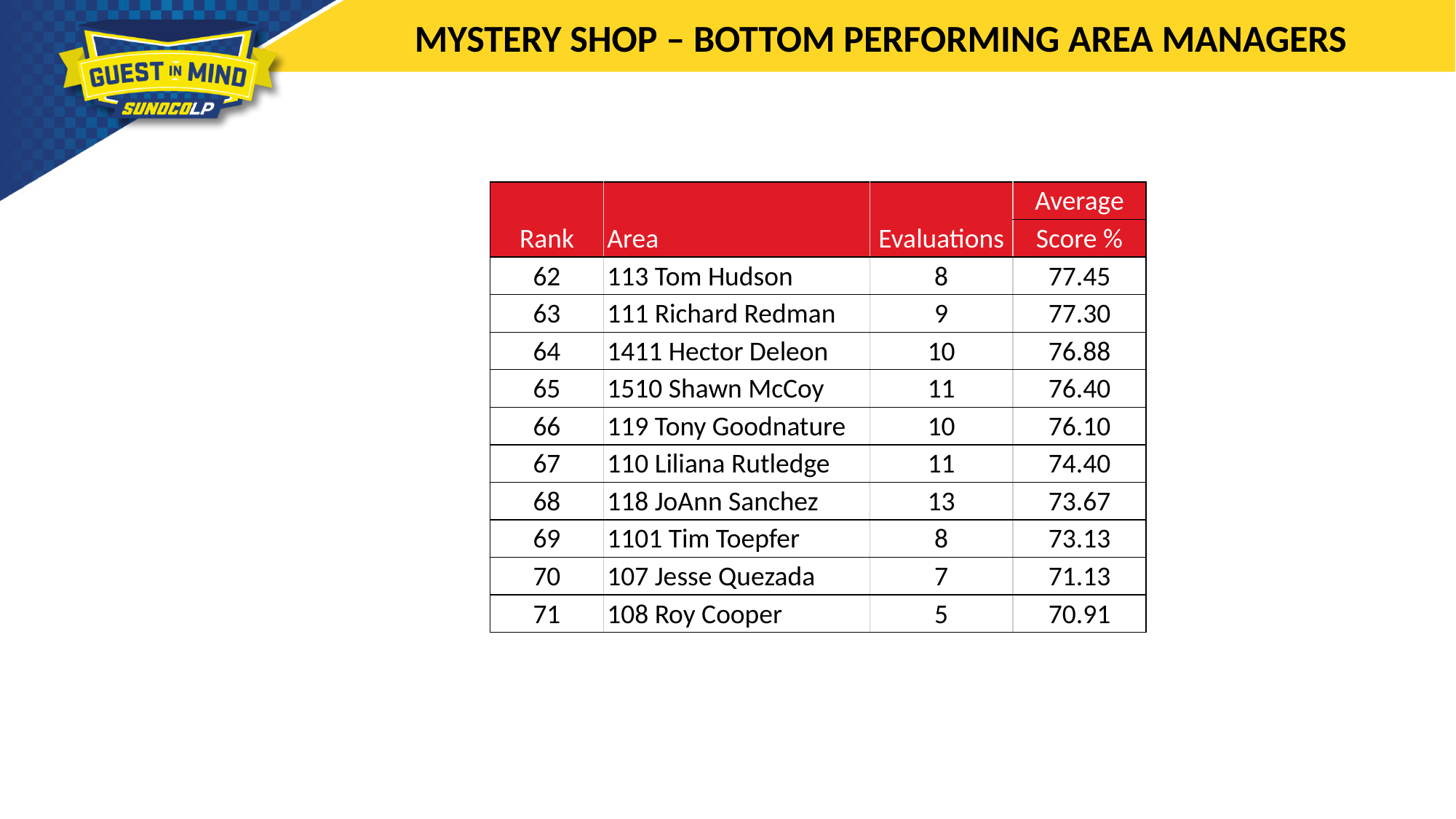

MYSTERY SHOP – BOTTOM PERFORMING AREA MANAGERS
| Rank | Area | Evaluations | Average |
| --- | --- | --- | --- |
|  |  |  | Score % |
| 62 | 113 Tom Hudson | 8 | 77.45 |
| 63 | 111 Richard Redman | 9 | 77.30 |
| 64 | 1411 Hector Deleon | 10 | 76.88 |
| 65 | 1510 Shawn McCoy | 11 | 76.40 |
| 66 | 119 Tony Goodnature | 10 | 76.10 |
| 67 | 110 Liliana Rutledge | 11 | 74.40 |
| 68 | 118 JoAnn Sanchez | 13 | 73.67 |
| 69 | 1101 Tim Toepfer | 8 | 73.13 |
| 70 | 107 Jesse Quezada | 7 | 71.13 |
| 71 | 108 Roy Cooper | 5 | 70.91 |